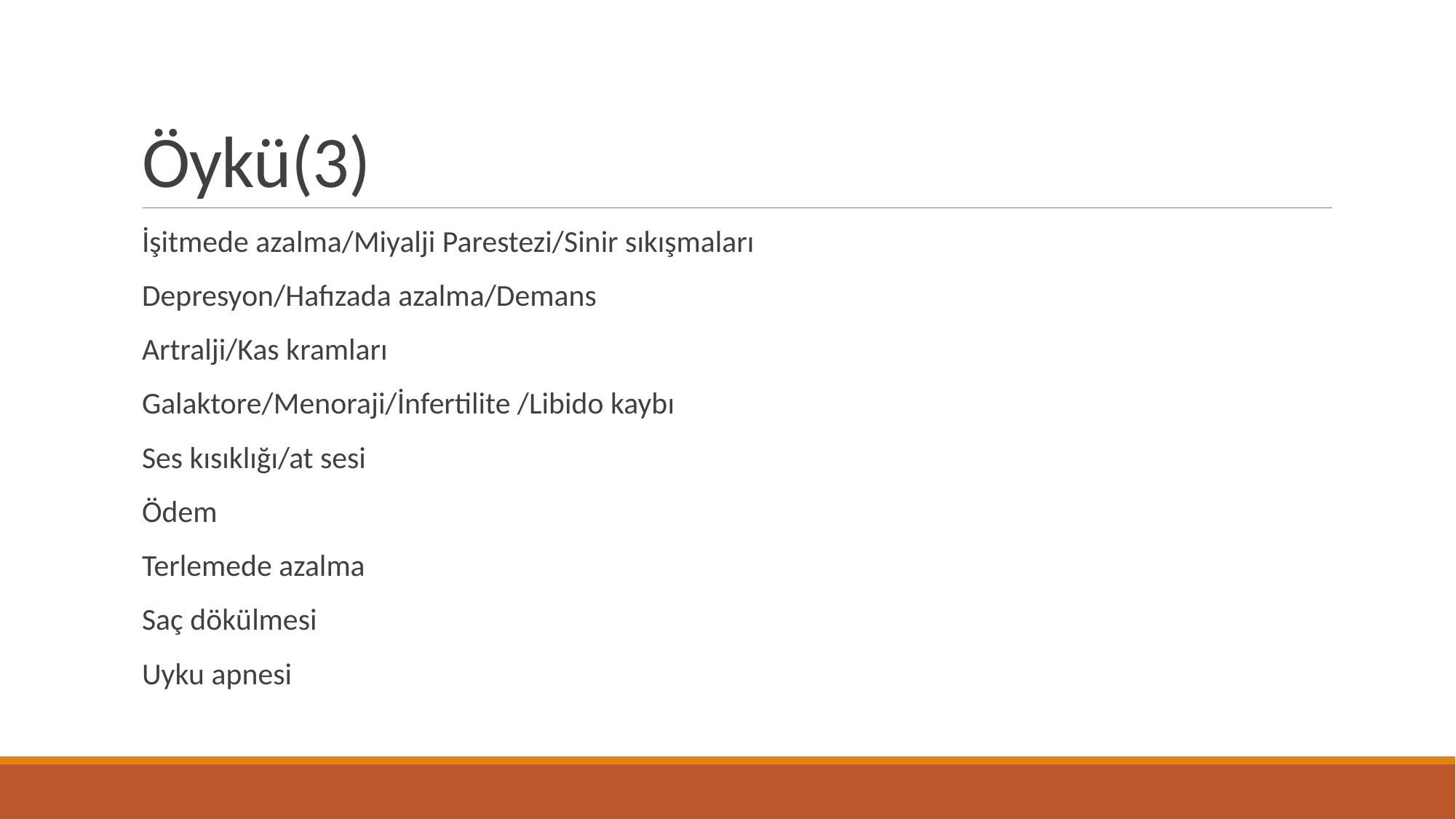

# Öykü(3)
İşitmede azalma/Miyalji Parestezi/Sinir sıkışmaları
Depresyon/Hafızada azalma/Demans
Artralji/Kas kramları
Galaktore/Menoraji/İnfertilite /Libido kaybı
Ses kısıklığı/at sesi
Ödem
Terlemede azalma
Saç dökülmesi
Uyku apnesi